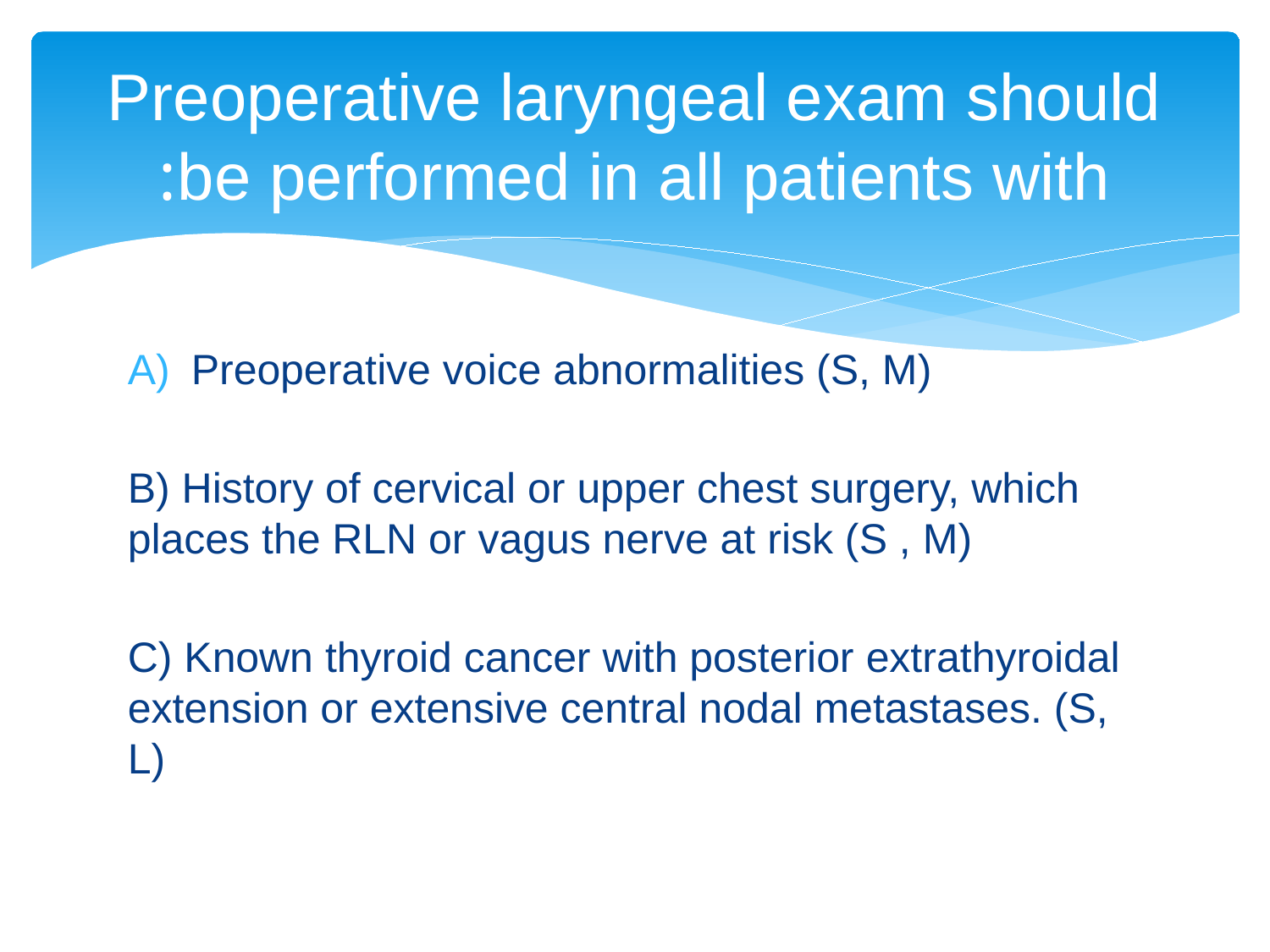

# Preoperative laryngeal exam should be performed in all patients with:
Preoperative voice abnormalities (S, M)

B) History of cervical or upper chest surgery, which places the RLN or vagus nerve at risk (S , M)

C) Known thyroid cancer with posterior extrathyroidal extension or extensive central nodal metastases. (S, L)